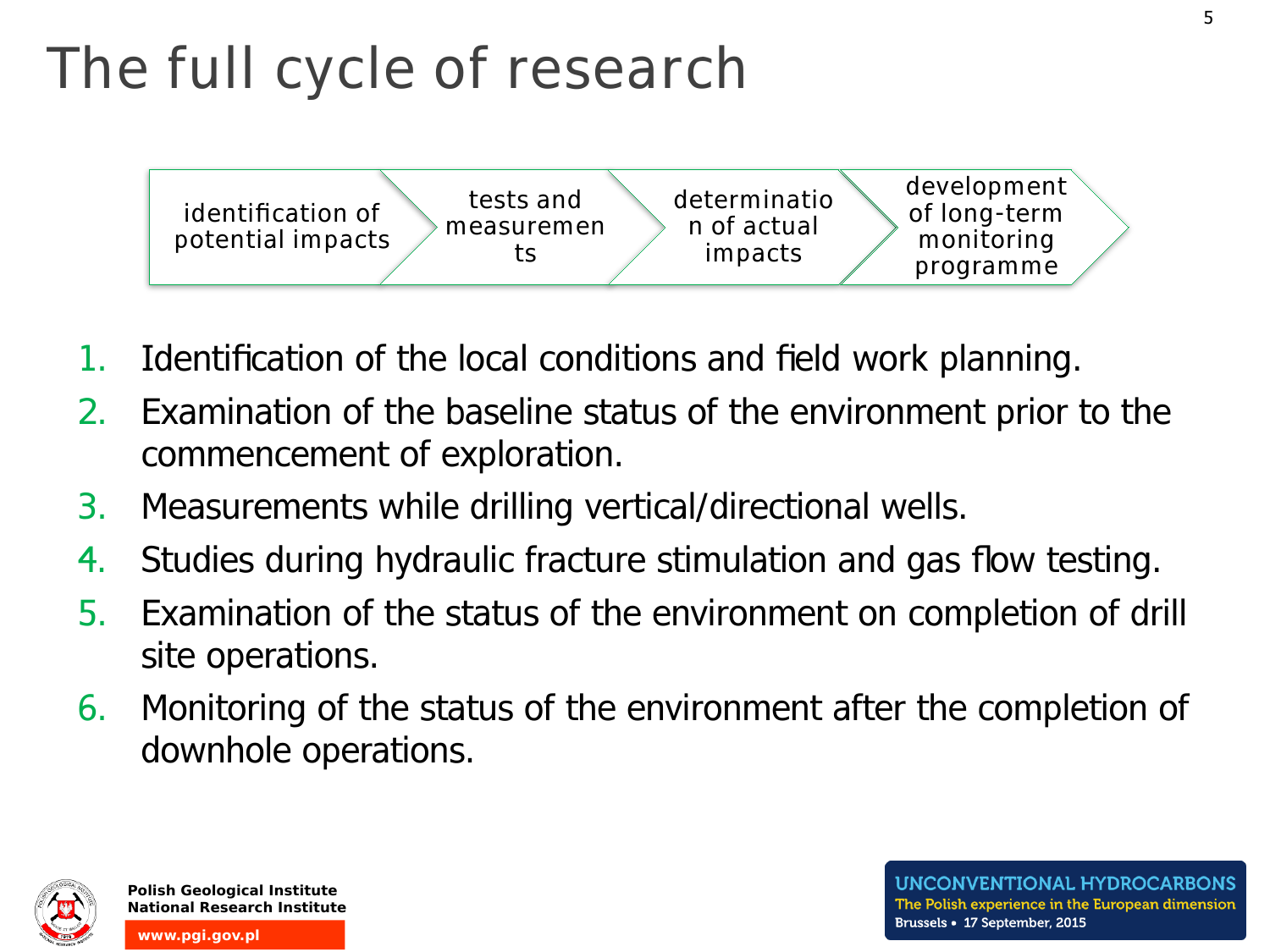

5
# The full cycle of research
identification of potential impacts
tests and measurements
determination of actual impacts
development of long-term monitoring programme
Identification of the local conditions and field work planning.
Examination of the baseline status of the environment prior to the commencement of exploration.
Measurements while drilling vertical/directional wells.
Studies during hydraulic fracture stimulation and gas flow testing.
Examination of the status of the environment on completion of drill site operations.
Monitoring of the status of the environment after the completion of downhole operations.